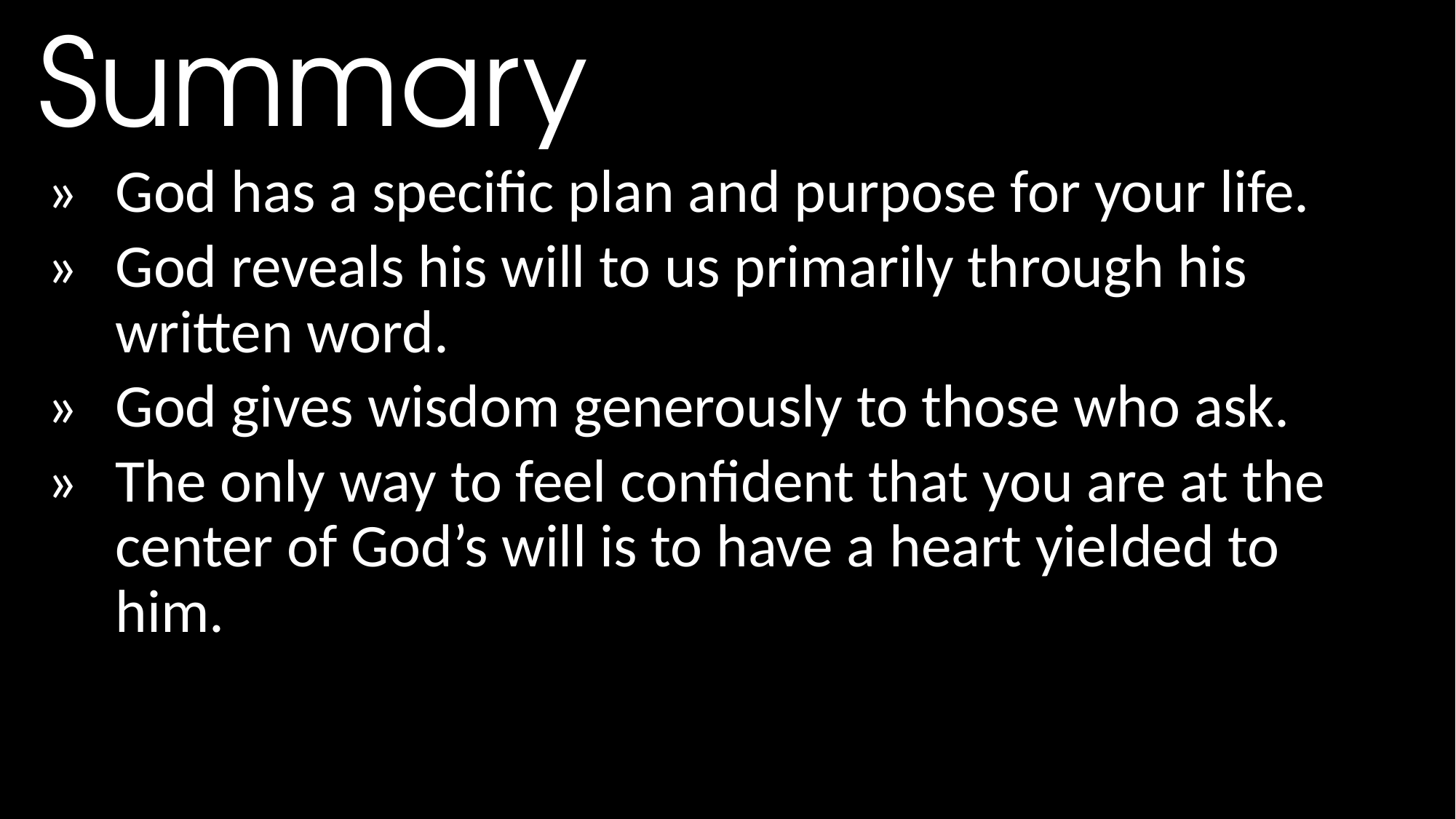

Summary
»	God has a specific plan and purpose for your life.
»	God reveals his will to us primarily through his written word.
»	God gives wisdom generously to those who ask.
»	The only way to feel confident that you are at the center of God’s will is to have a heart yielded to him.